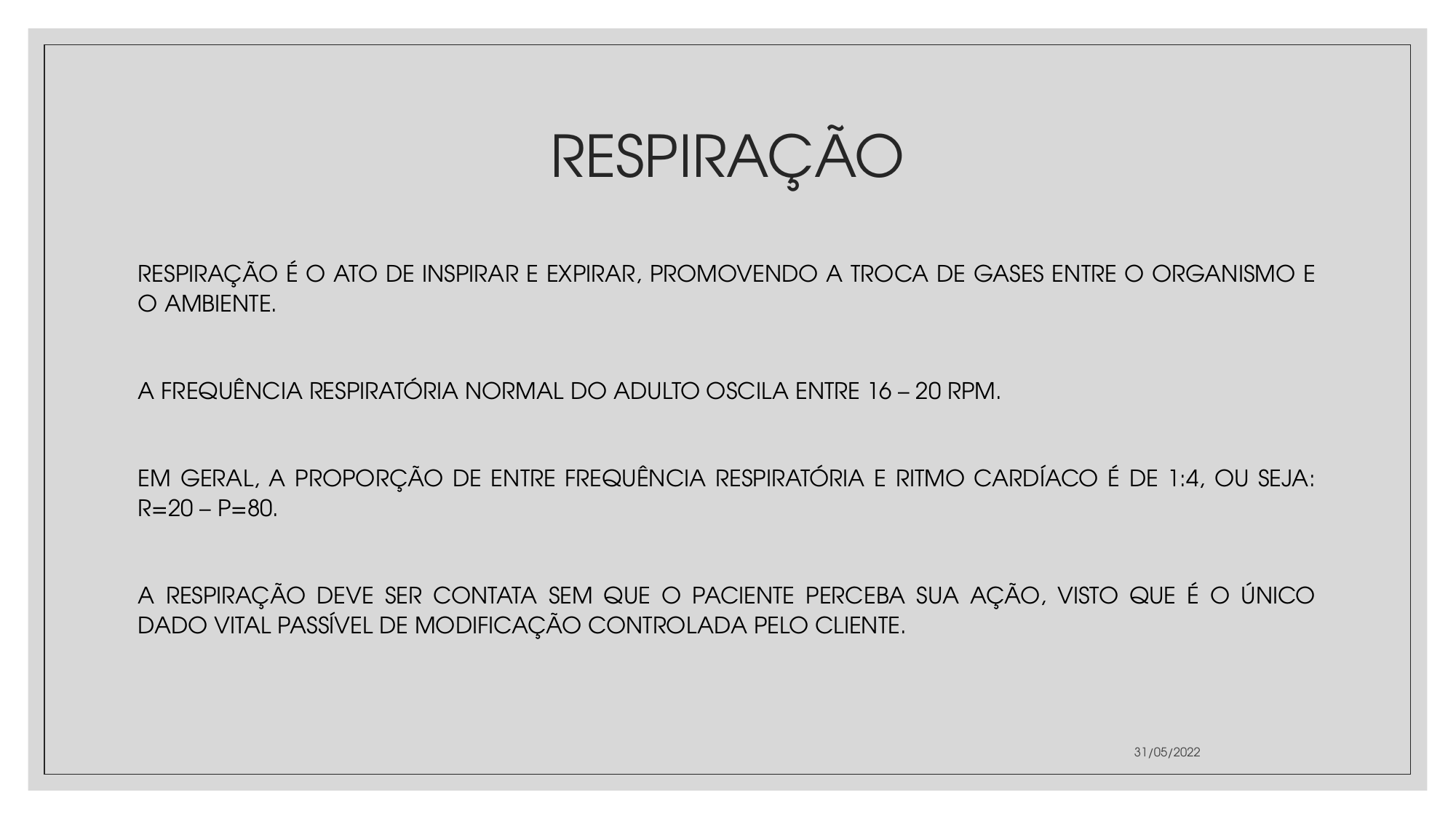

# RESPIRAÇÃO
RESPIRAÇÃO É O ATO DE INSPIRAR E EXPIRAR, PROMOVENDO A TROCA DE GASES ENTRE O ORGANISMO E O AMBIENTE.

A FREQUÊNCIA RESPIRATÓRIA NORMAL DO ADULTO OSCILA ENTRE 16 – 20 RPM.

EM GERAL, A PROPORÇÃO DE ENTRE FREQUÊNCIA RESPIRATÓRIA E RITMO CARDÍACO É DE 1:4, OU SEJA: R=20 – P=80.

A RESPIRAÇÃO DEVE SER CONTATA SEM QUE O PACIENTE PERCEBA SUA AÇÃO, VISTO QUE É O ÚNICO DADO VITAL PASSÍVEL DE MODIFICAÇÃO CONTROLADA PELO CLIENTE.
31/05/2022